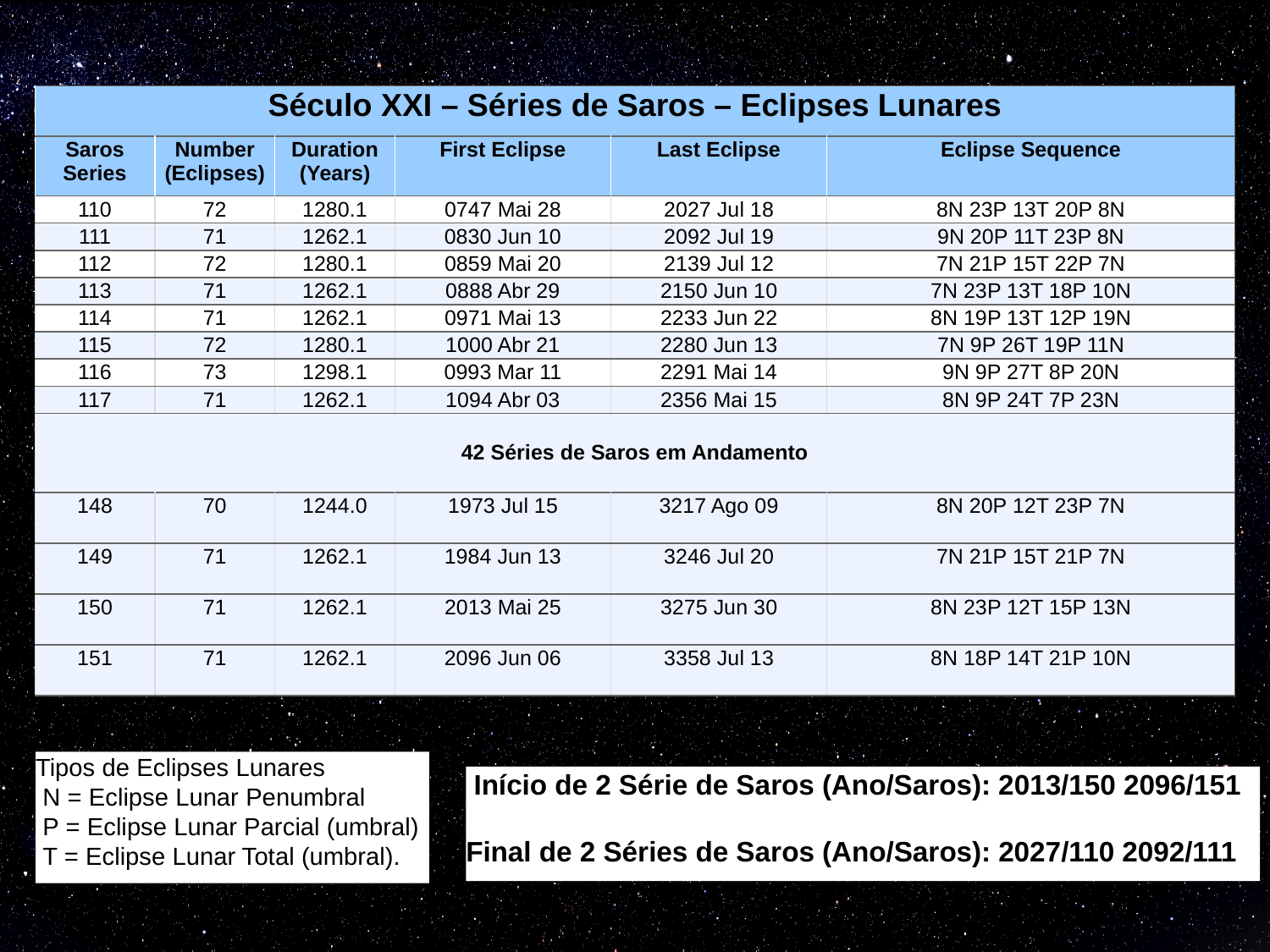

| Século XXI – Séries de Saros – Eclipses Lunares |  |  |  |  |  |
| --- | --- | --- | --- | --- | --- |
| Saros Series | Number (Eclipses) | Duration (Years) | First Eclipse | Last Eclipse | Eclipse Sequence |
| 110 | 72 | 1280.1 | 0747 Mai 28 | 2027 Jul 18 | 8N 23P 13T 20P 8N |
| 111 | 71 | 1262.1 | 0830 Jun 10 | 2092 Jul 19 | 9N 20P 11T 23P 8N |
| 112 | 72 | 1280.1 | 0859 Mai 20 | 2139 Jul 12 | 7N 21P 15T 22P 7N |
| 113 | 71 | 1262.1 | 0888 Abr 29 | 2150 Jun 10 | 7N 23P 13T 18P 10N |
| 114 | 71 | 1262.1 | 0971 Mai 13 | 2233 Jun 22 | 8N 19P 13T 12P 19N |
| 115 | 72 | 1280.1 | 1000 Abr 21 | 2280 Jun 13 | 7N 9P 26T 19P 11N |
| 116 | 73 | 1298.1 | 0993 Mar 11 | 2291 Mai 14 | 9N 9P 27T 8P 20N |
| 117 | 71 | 1262.1 | 1094 Abr 03 | 2356 Mai 15 | 8N 9P 24T 7P 23N |
| 42 Séries de Saros em Andamento |  |  |  |  |  |
| 148 | 70 | 1244.0 | 1973 Jul 15 | 3217 Ago 09 | 8N 20P 12T 23P 7N |
| 149 | 71 | 1262.1 | 1984 Jun 13 | 3246 Jul 20 | 7N 21P 15T 21P 7N |
| 150 | 71 | 1262.1 | 2013 Mai 25 | 3275 Jun 30 | 8N 23P 12T 15P 13N |
| 151 | 71 | 1262.1 | 2096 Jun 06 | 3358 Jul 13 | 8N 18P 14T 21P 10N |
Tipos de Eclipses Lunares
 N = Eclipse Lunar Penumbral
 P = Eclipse Lunar Parcial (umbral)
 T = Eclipse Lunar Total (umbral).
 Início de 2 Série de Saros (Ano/Saros): 2013/150 2096/151

Final de 2 Séries de Saros (Ano/Saros): 2027/110 2092/111